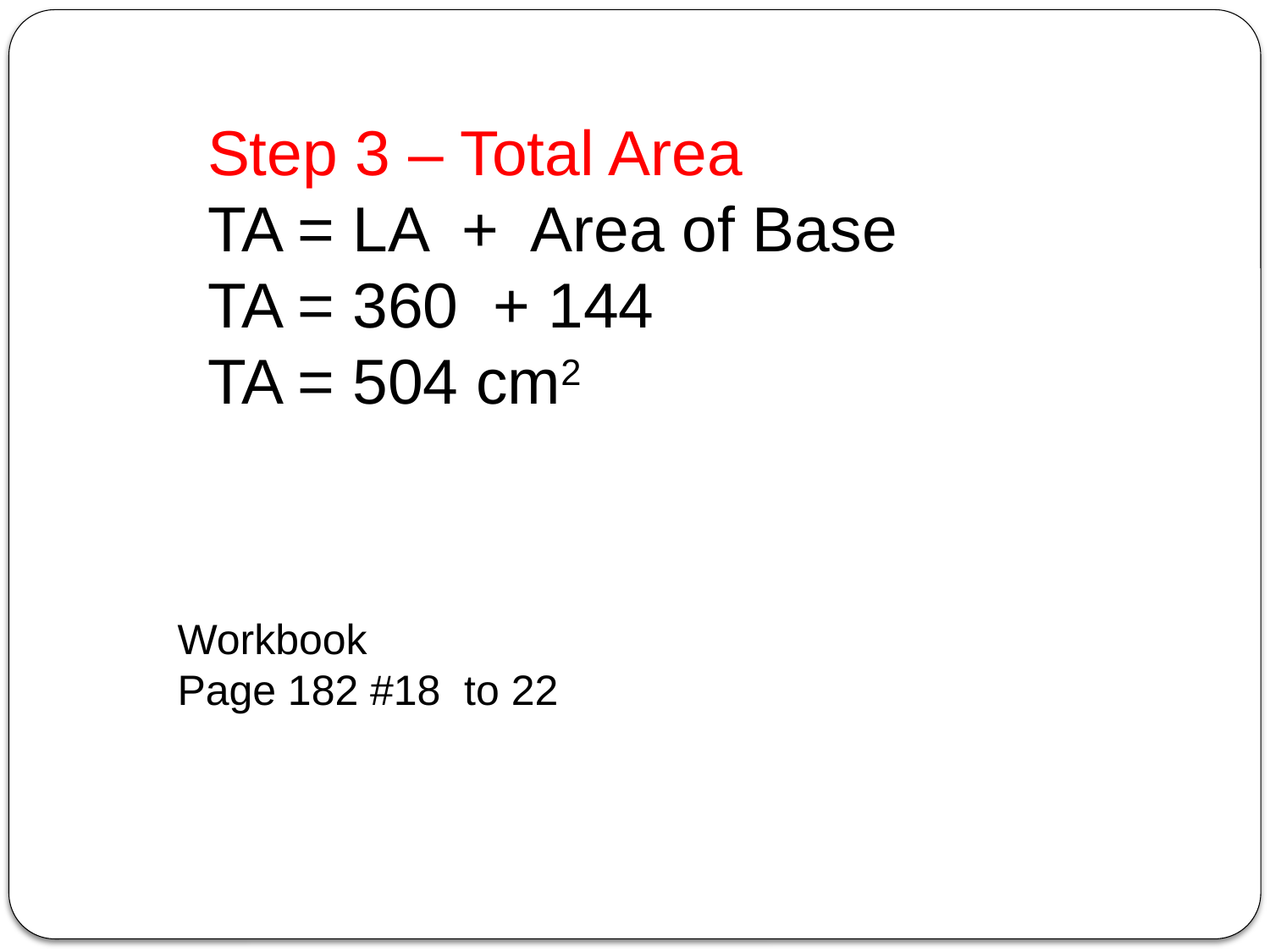

Step 3 – Total Area
TA = LA  +  Area of Base
TA = 360  + 144
TA = 504 cm2
Workbook
Page 182 #18  to 22